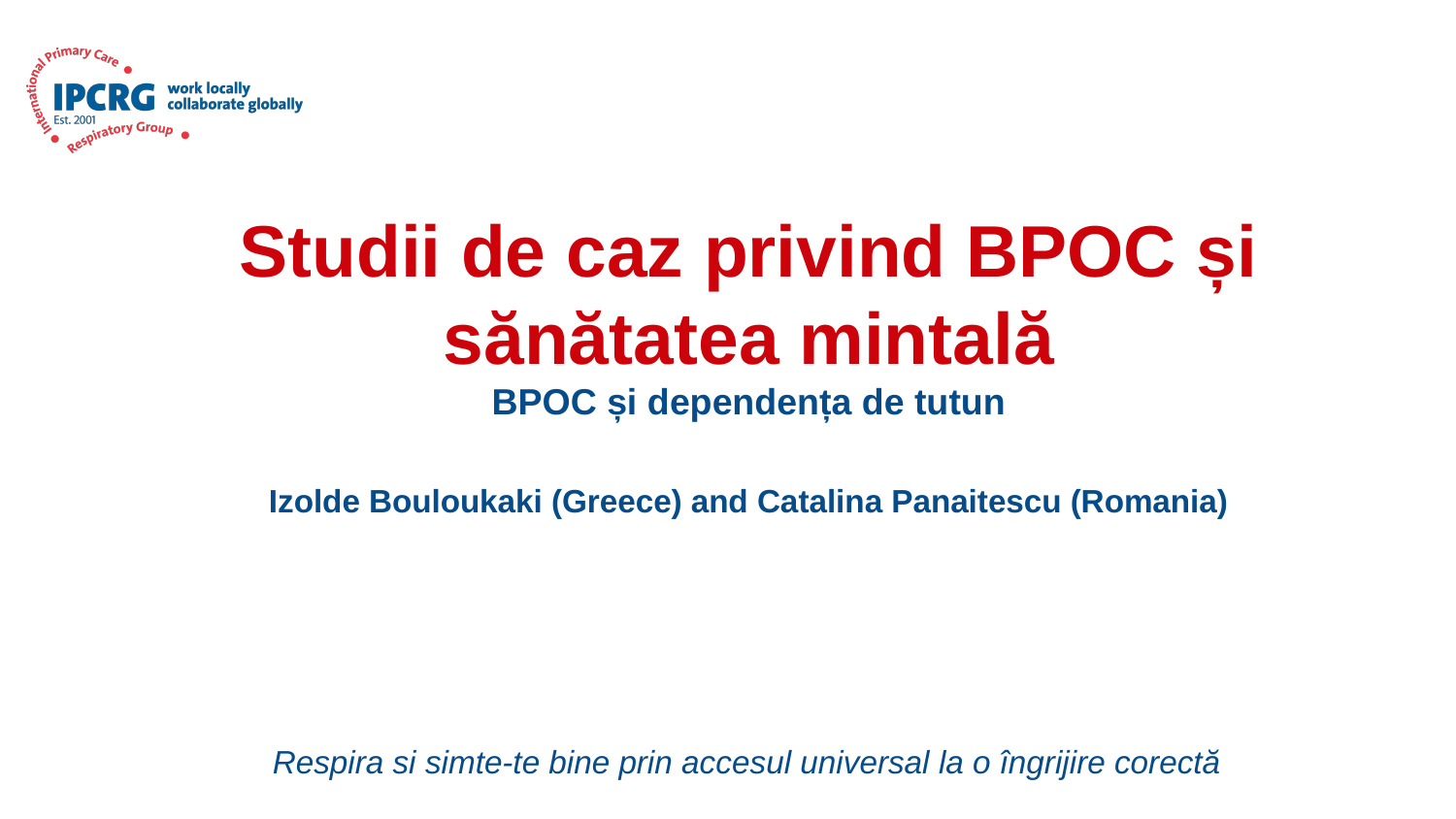

# Studii de caz privind BPOC și sănătatea mintală BPOC și dependența de tutun Izolde Bouloukaki (Greece) and Catalina Panaitescu (Romania)